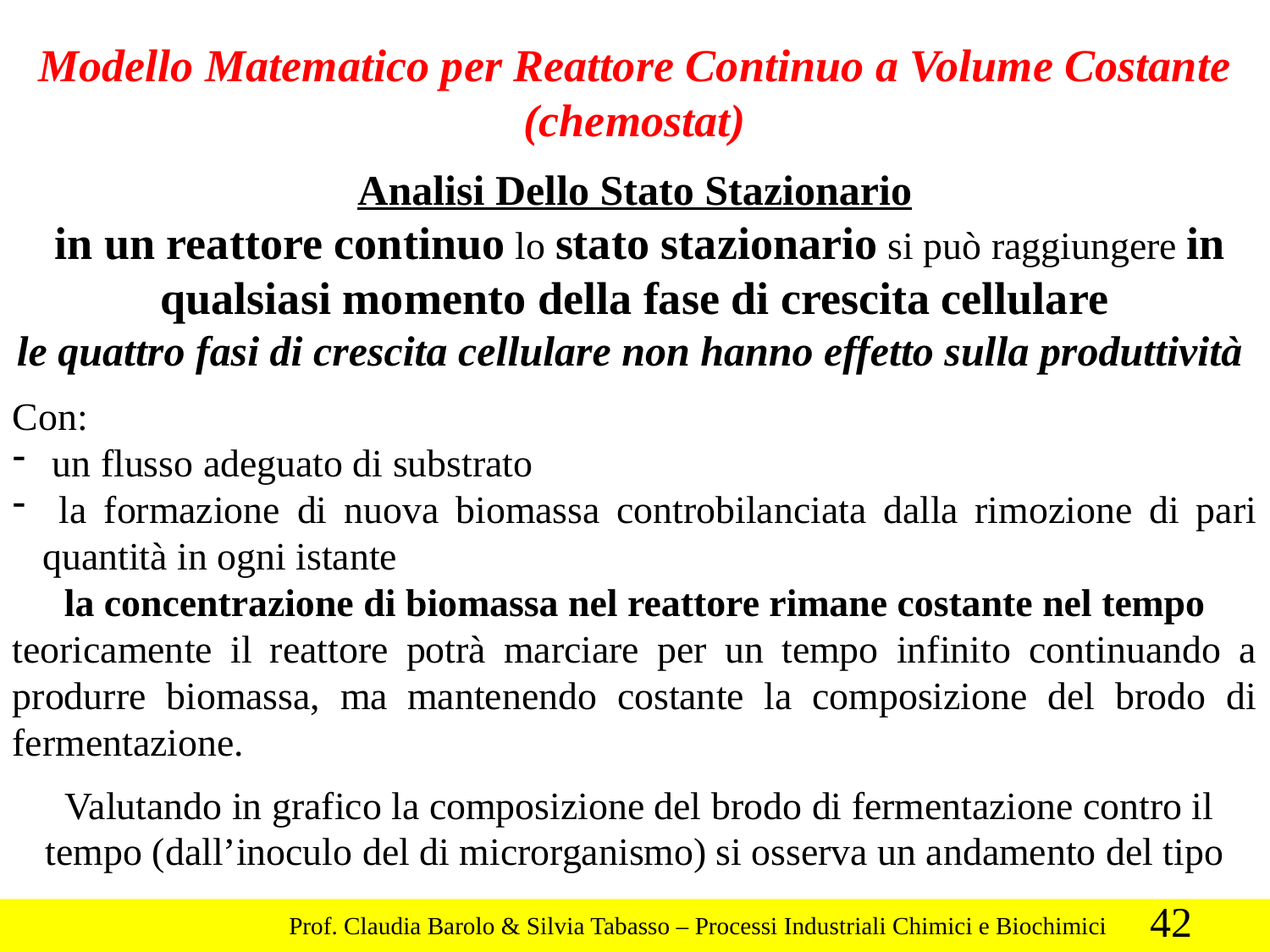

Modello Matematico per Reattore Continuo a Volume Costante (chemostat)

Analisi Dello Stato Stazionario
 in un reattore continuo lo stato stazionario si può raggiungere in qualsiasi momento della fase di crescita cellulare
le quattro fasi di crescita cellulare non hanno effetto sulla produttività

Con:
 un flusso adeguato di substrato
 la formazione di nuova biomassa controbilanciata dalla rimozione di pari quantità in ogni istante
la concentrazione di biomassa nel reattore rimane costante nel tempo
teoricamente il reattore potrà marciare per un tempo infinito continuando a produrre biomassa, ma mantenendo costante la composizione del brodo di fermentazione.

 Valutando in grafico la composizione del brodo di fermentazione contro il tempo (dall’inoculo del di microrganismo) si osserva un andamento del tipo
42